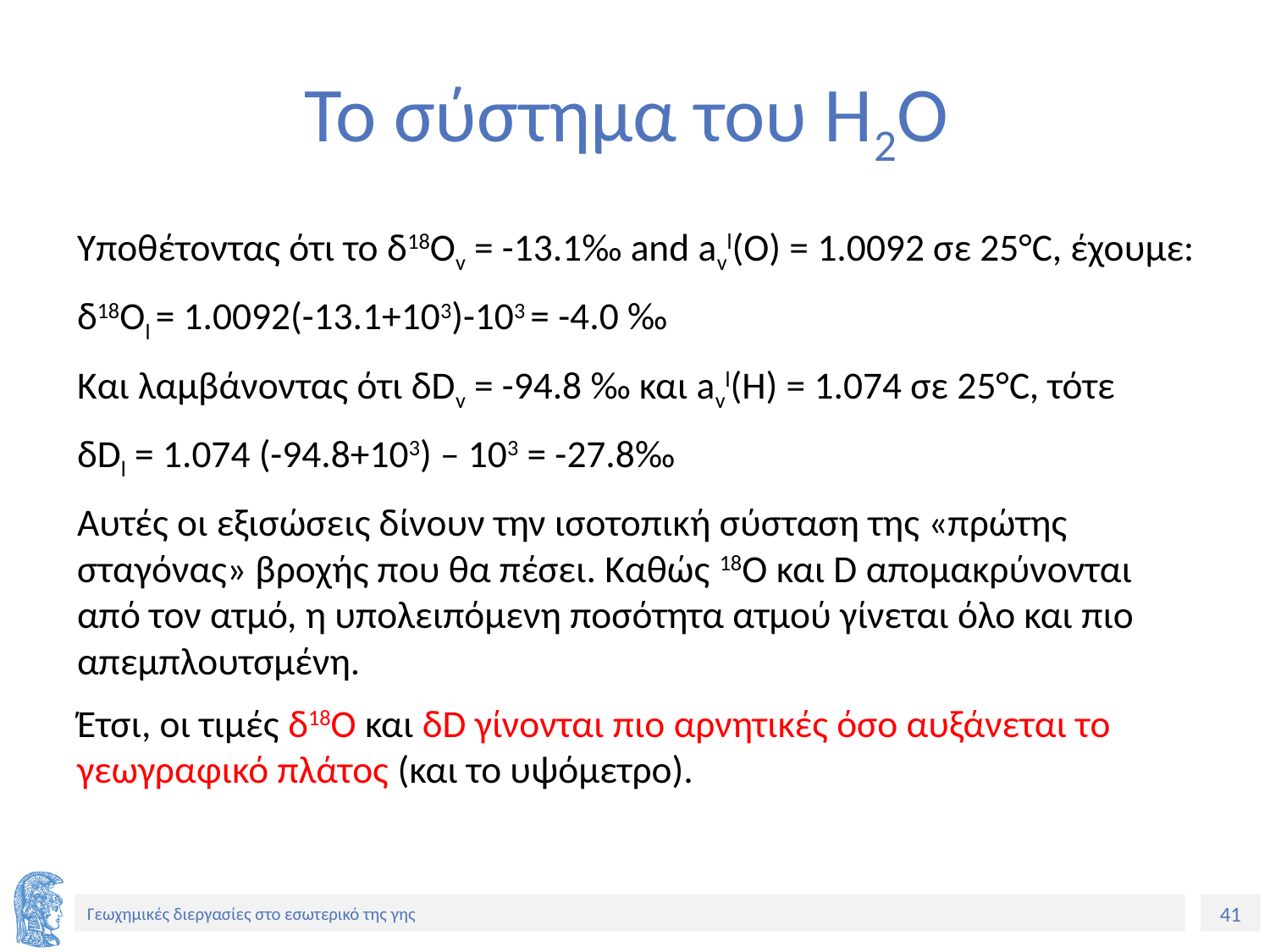

# Το σύστημα του Η2Ο
Υποθέτοντας ότι το δ18Ov = -13.1‰ and avl(O) = 1.0092 σε 25°C, έχουμε:
δ18Οl = 1.0092(-13.1+103)-103 = -4.0 ‰
Και λαμβάνοντας ότι δDv = -94.8 ‰ και avl(H) = 1.074 σε 25°C, τότε
δDl = 1.074 (-94.8+103) – 103 = -27.8‰
Αυτές οι εξισώσεις δίνουν την ισοτοπική σύσταση της «πρώτης σταγόνας» βροχής που θα πέσει. Καθώς 18O και D απομακρύνονται από τον ατμό, η υπολειπόμενη ποσότητα ατμού γίνεται όλο και πιο απεμπλουτσμένη.
Έτσι, οι τιμές δ18O και δD γίνονται πιο αρνητικές όσο αυξάνεται το γεωγραφικό πλάτος (και το υψόμετρο).